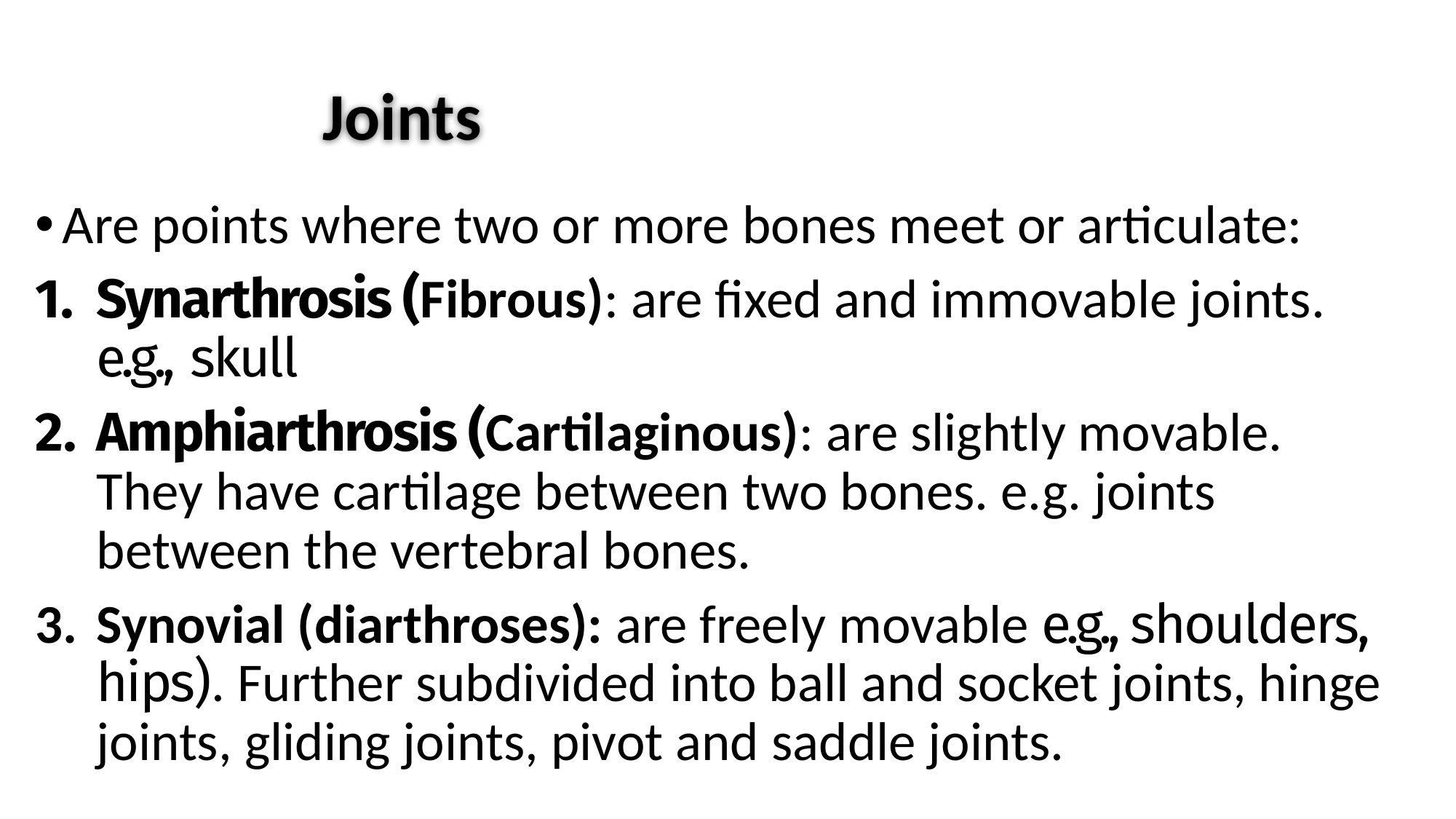

# Joints
Are points where two or more bones meet or articulate:
Synarthrosis (Fibrous): are fixed and immovable joints. e.g., skull
Amphiarthrosis (Cartilaginous): are slightly movable. They have cartilage between two bones. e.g. joints between the vertebral bones.
Synovial (diarthroses): are freely movable e.g., shoulders, hips). Further subdivided into ball and socket joints, hinge joints, gliding joints, pivot and saddle joints.